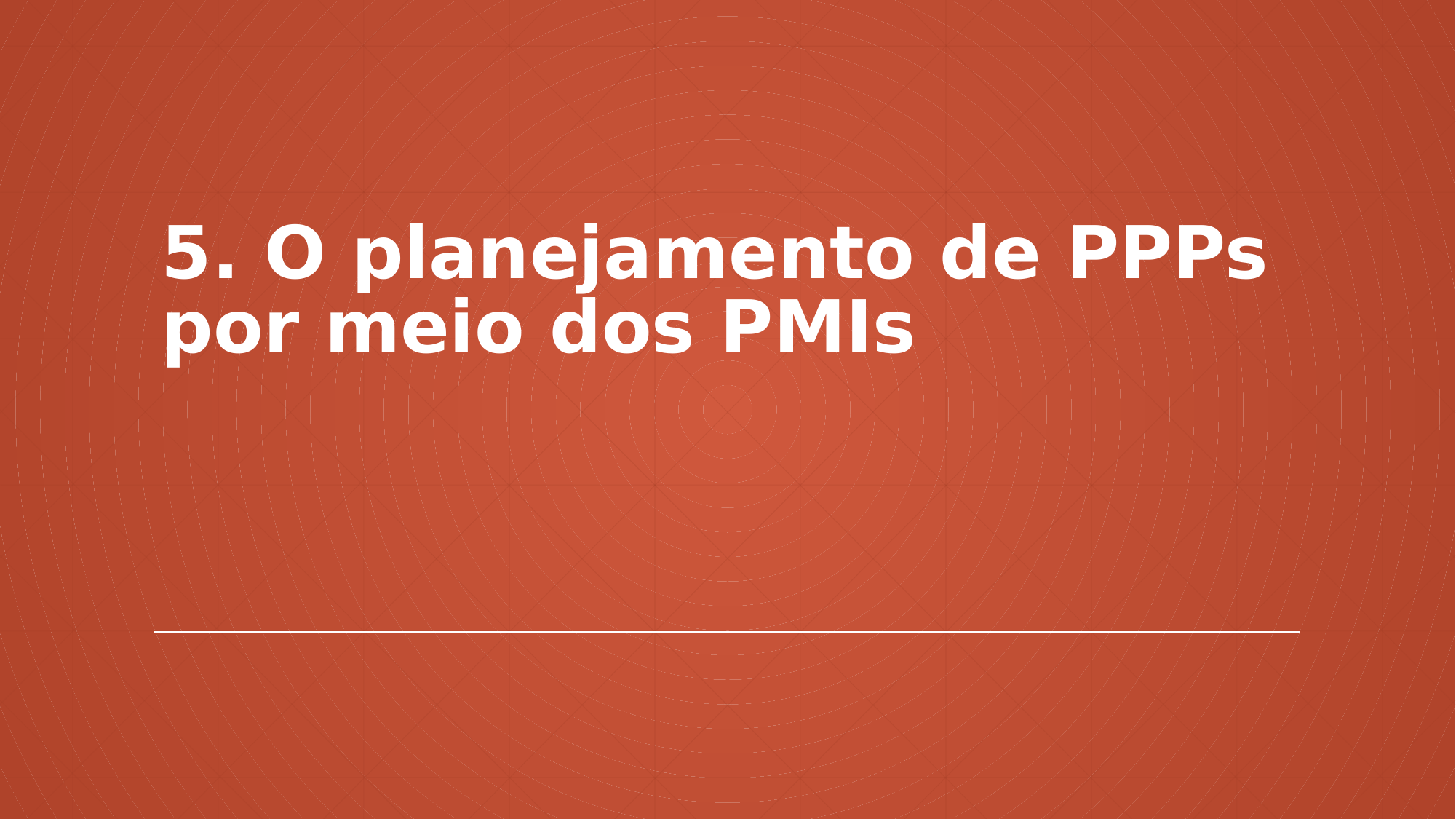

# 5. O planejamento de PPPs por meio dos PMIs